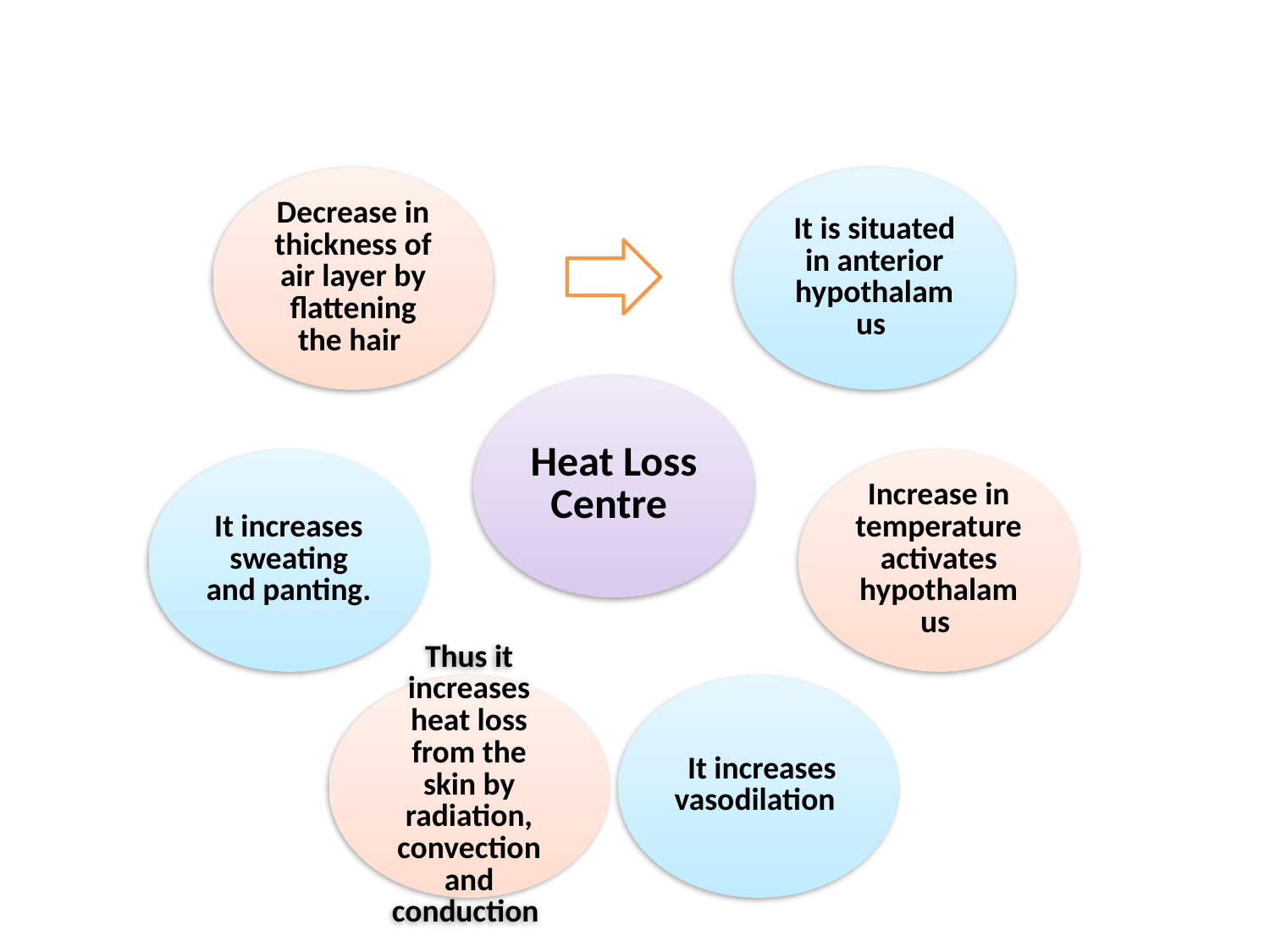

Heat Loss Centre
It is situated in anterior hypothalamus
Increase in temperature activates hypothalamus
 It increases vasodilation
Thus it increases heat loss from the skin by radiation, convection and conduction
It increases sweating and panting.
Decrease in thickness of air layer by flattening the hair